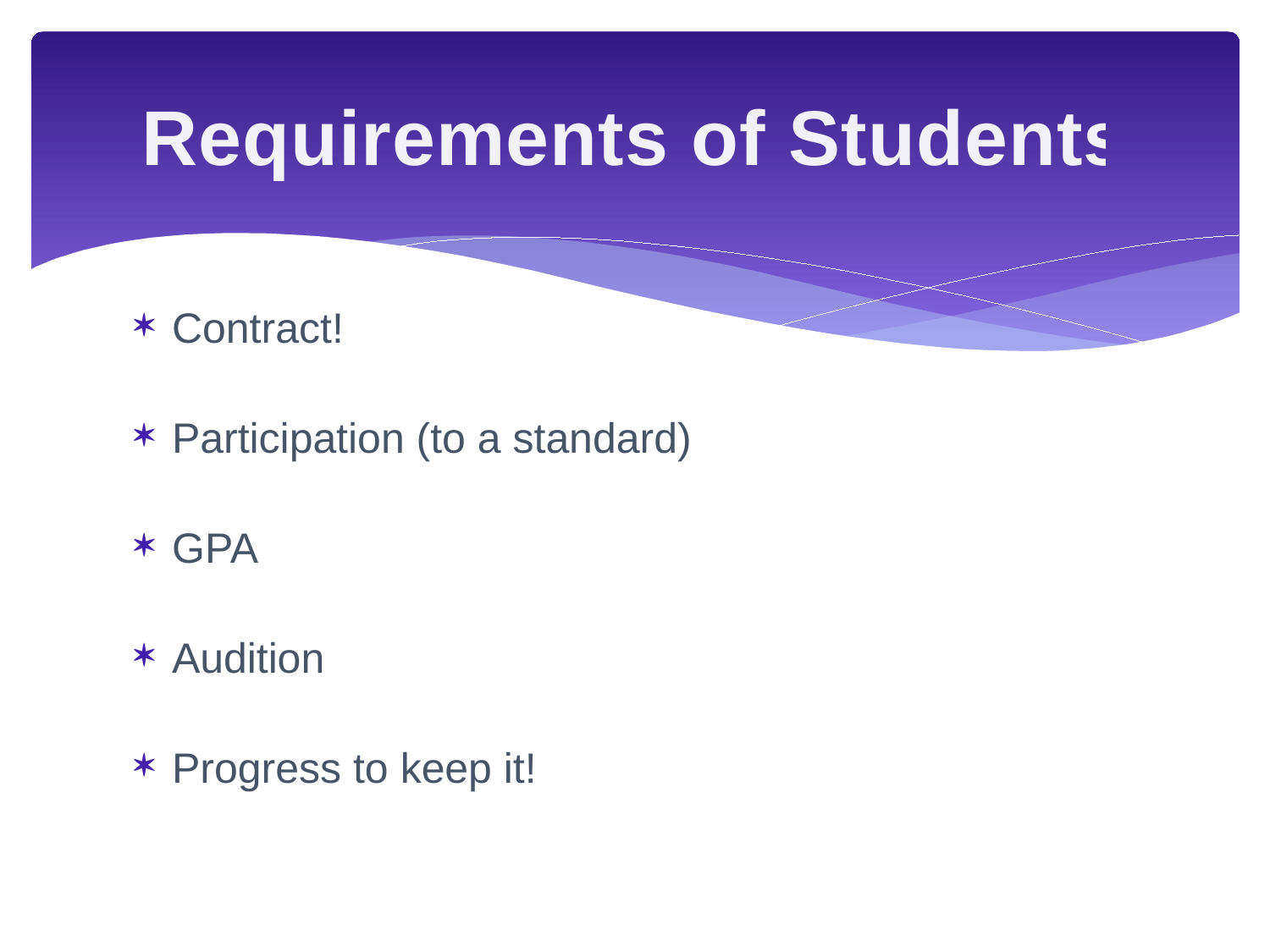

# Requirements of Students
Contract!
Participation (to a standard)
GPA
Audition
Progress to keep it!